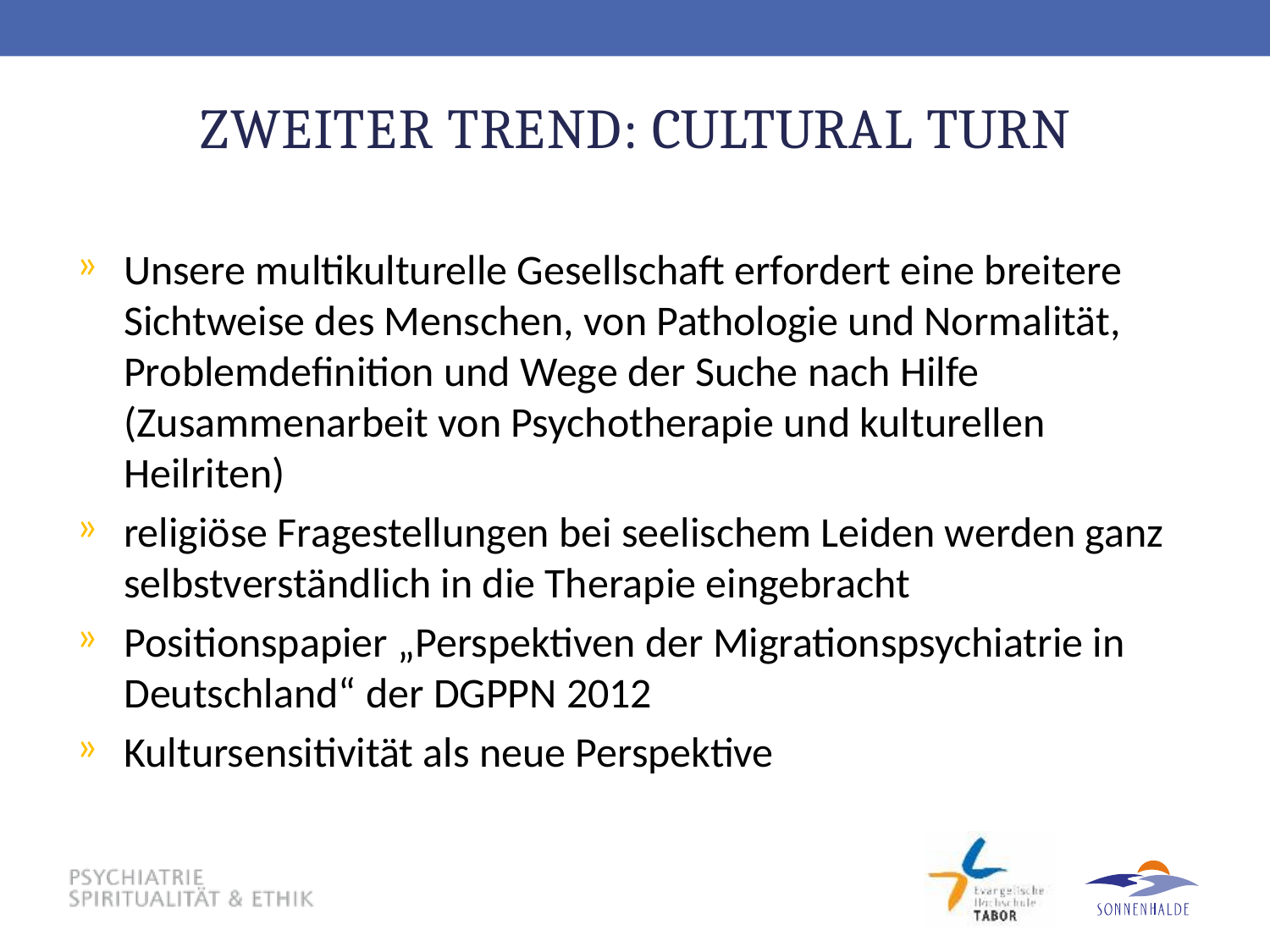

# ZWEITER TREND: CULTURAL TURN
Unsere multikulturelle Gesellschaft erfordert eine breitere Sichtweise des Menschen, von Pathologie und Normalität, Problemdefinition und Wege der Suche nach Hilfe (Zusammenarbeit von Psychotherapie und kulturellen Heilriten)
religiöse Fragestellungen bei seelischem Leiden werden ganz selbstverständlich in die Therapie eingebracht
Positionspapier „Perspektiven der Migrationspsychiatrie in Deutschland“ der DGPPN 2012
Kultursensitivität als neue Perspektive